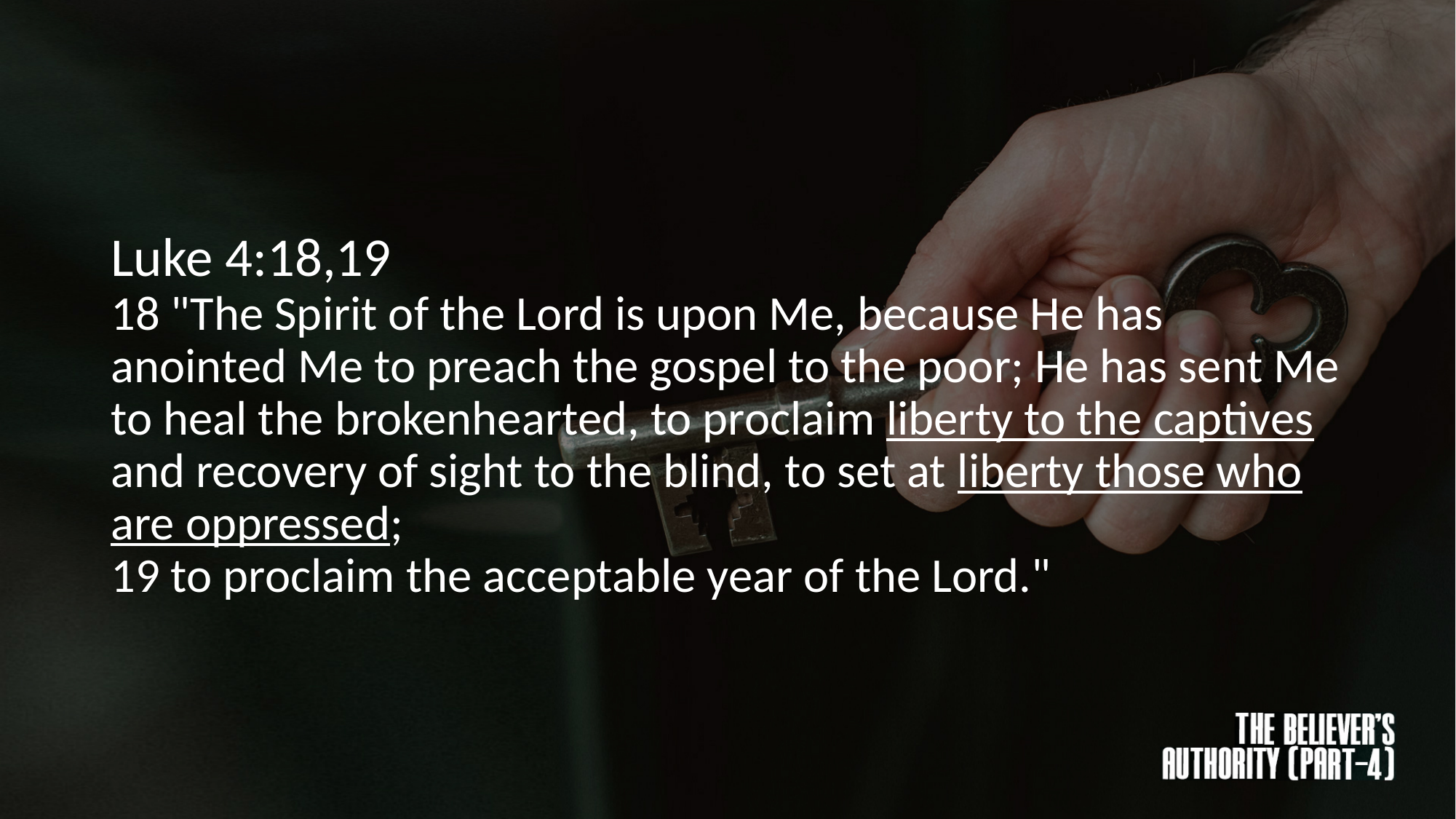

# Luke 4:18,19 18 "The Spirit of the Lord is upon Me, because He has anointed Me to preach the gospel to the poor; He has sent Me to heal the brokenhearted, to proclaim liberty to the captives and recovery of sight to the blind, to set at liberty those who are oppressed;  19 to proclaim the acceptable year of the Lord."